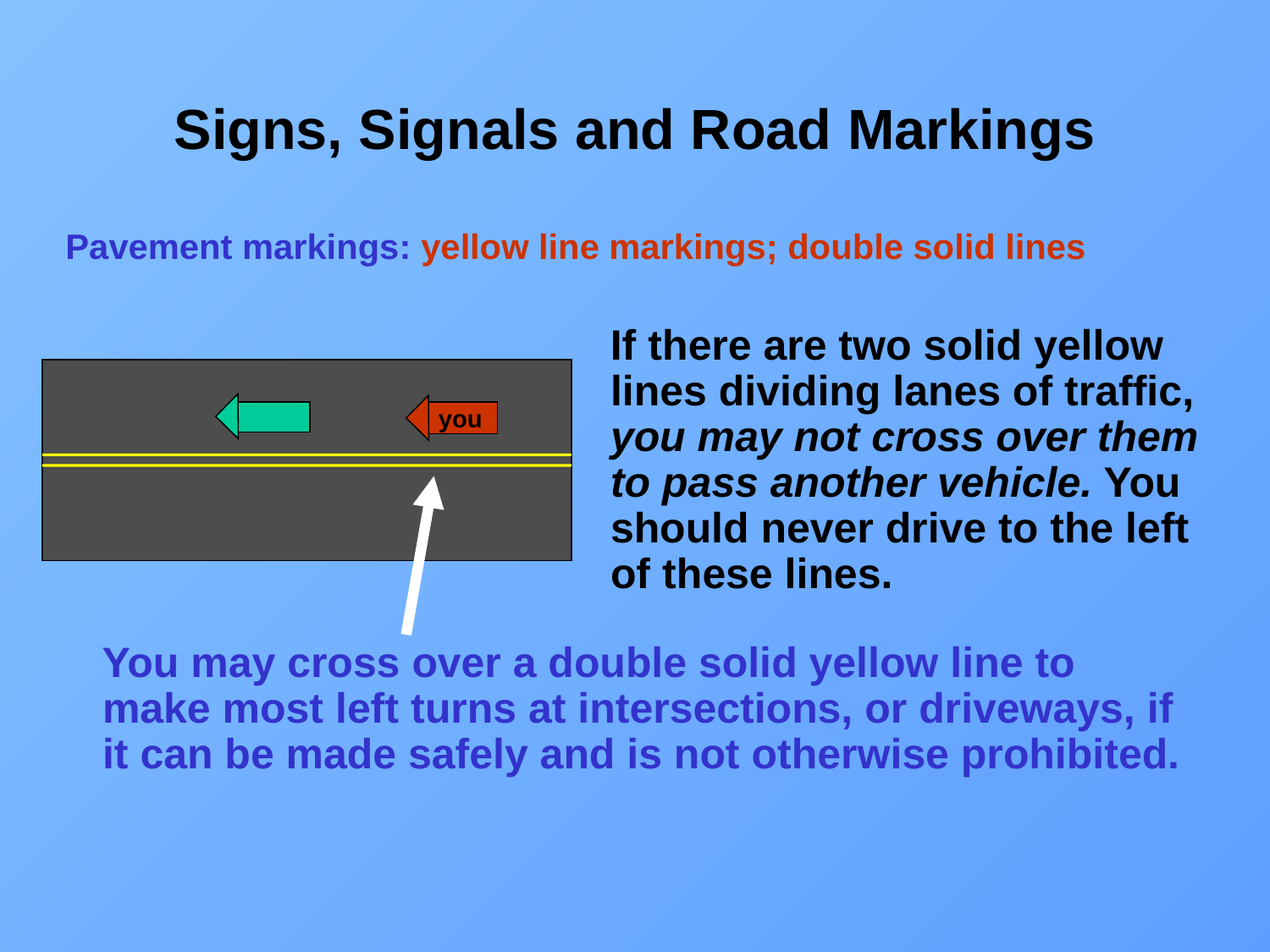

# Signs, Signals and Road Markings
Pavement markings: yellow line markings; double solid lines

    If there are two solid yellow lines dividing lanes of traffic, you may not cross over them to pass another vehicle. You should never drive to the left of these lines.

you

    You may cross over a double solid yellow line to make most left turns at intersections, or driveways, if it can be made safely and is not otherwise prohibited.